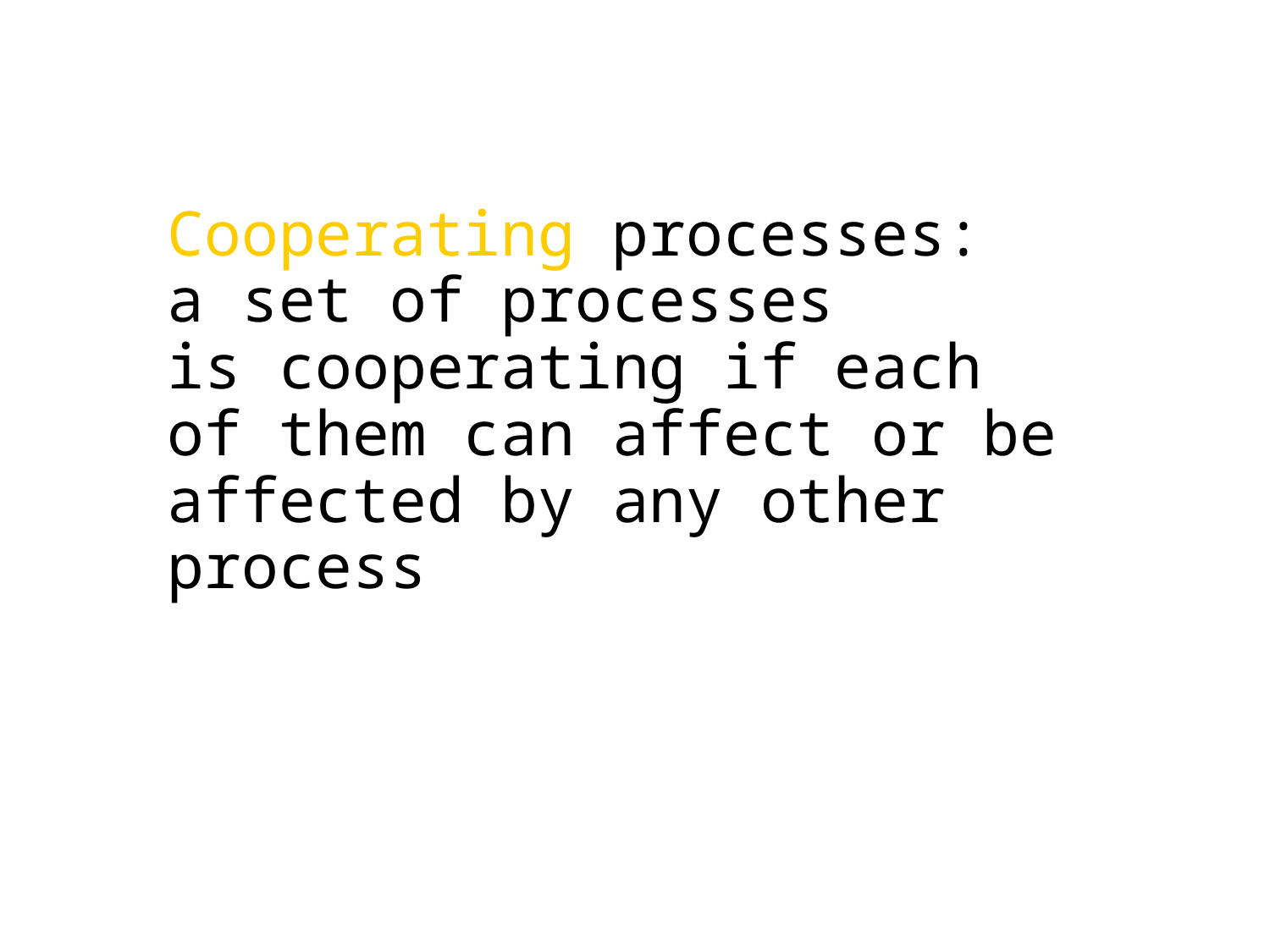

Cooperating processes:
a set of processes
is cooperating if each
of them can affect or be affected by any other process